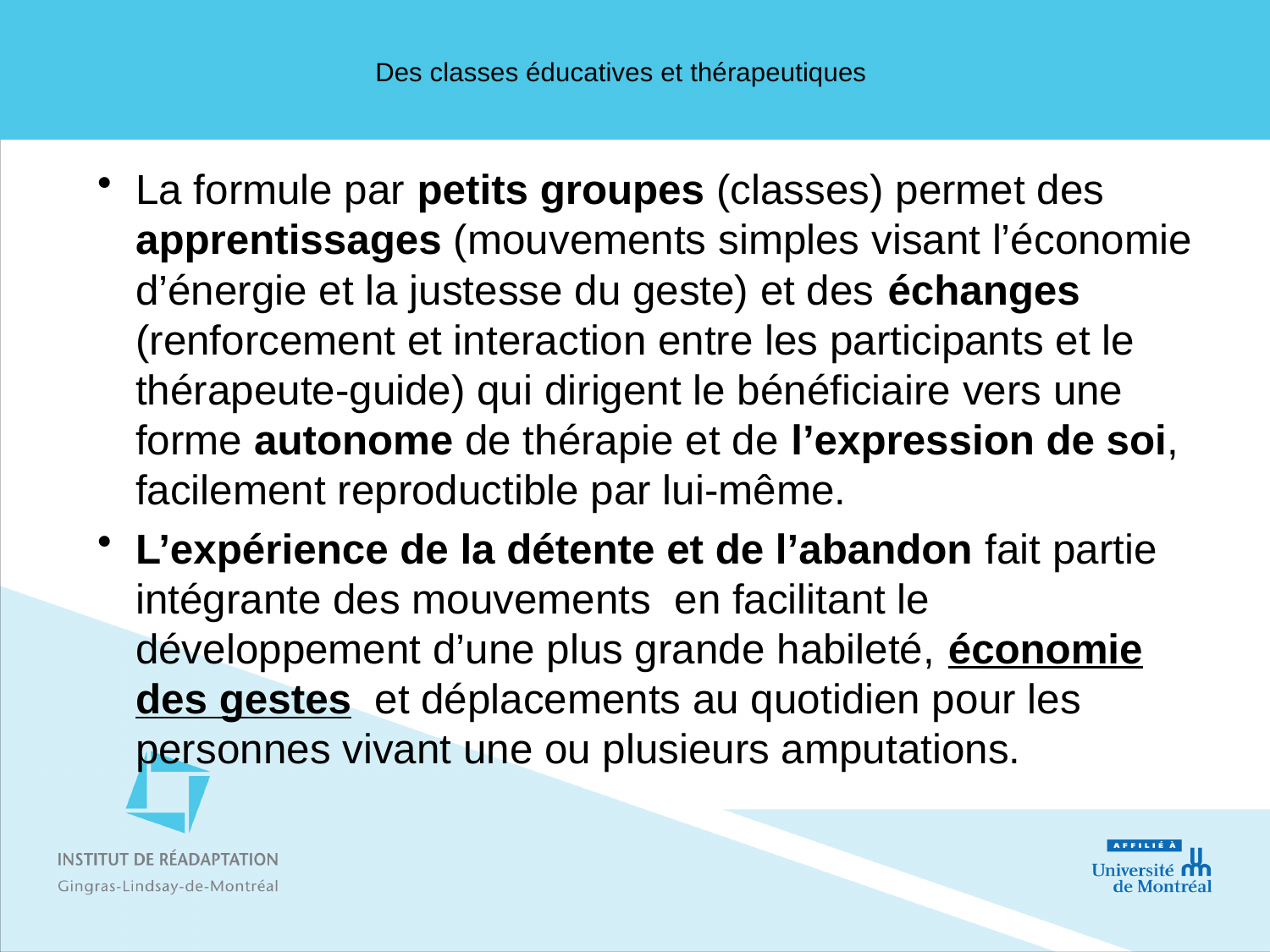

# Des classes éducatives et thérapeutiques
La formule par petits groupes (classes) permet des apprentissages (mouvements simples visant l’économie d’énergie et la justesse du geste) et des échanges (renforcement et interaction entre les participants et le thérapeute-guide) qui dirigent le bénéficiaire vers une forme autonome de thérapie et de l’expression de soi, facilement reproductible par lui-même.
L’expérience de la détente et de l’abandon fait partie intégrante des mouvements  en facilitant le développement d’une plus grande habileté, économie des gestes  et déplacements au quotidien pour les personnes vivant une ou plusieurs amputations.